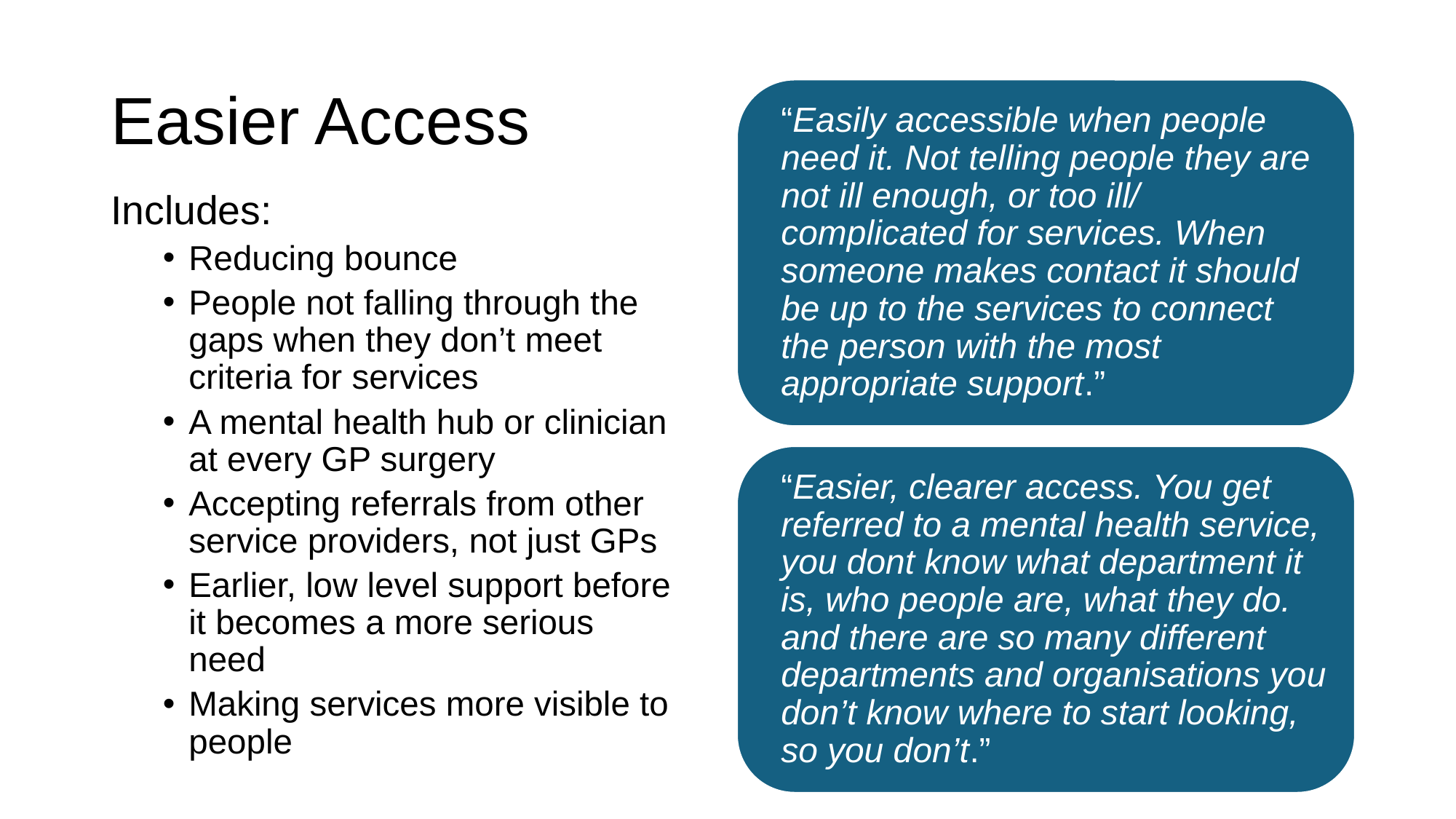

# Easier Access
“Easily accessible when people need it. Not telling people they are not ill enough, or too ill/ complicated for services. When someone makes contact it should be up to the services to connect the person with the most appropriate support.”
“Easier, clearer access. You get referred to a mental health service, you dont know what department it is, who people are, what they do. and there are so many different departments and organisations you don’t know where to start looking, so you don’t.”
Includes:
Reducing bounce
People not falling through the gaps when they don’t meet criteria for services
A mental health hub or clinician at every GP surgery
Accepting referrals from other service providers, not just GPs
Earlier, low level support before it becomes a more serious need
Making services more visible to people